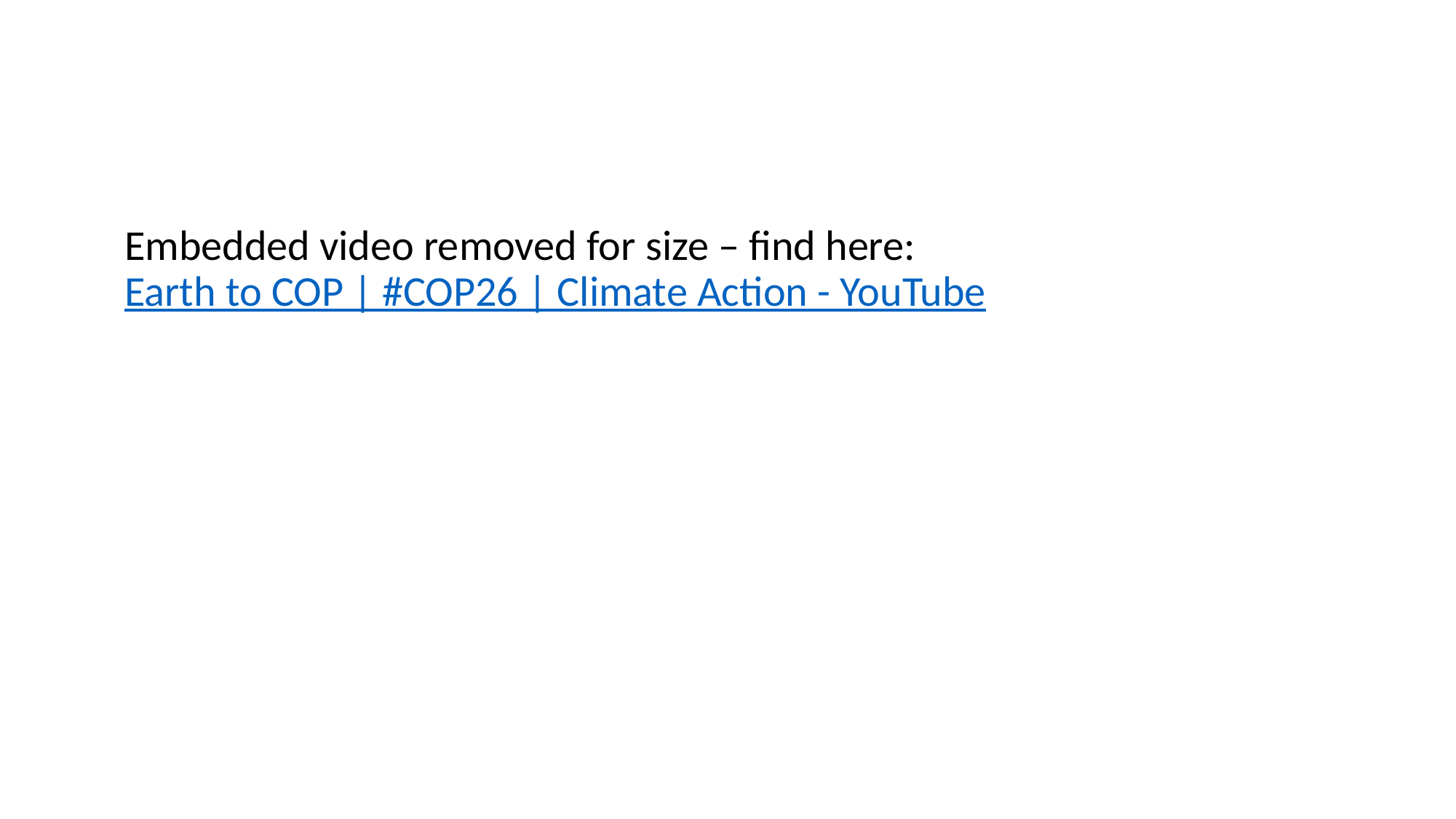

#
Embedded video removed for size – find here: Earth to COP | #COP26 | Climate Action - YouTube